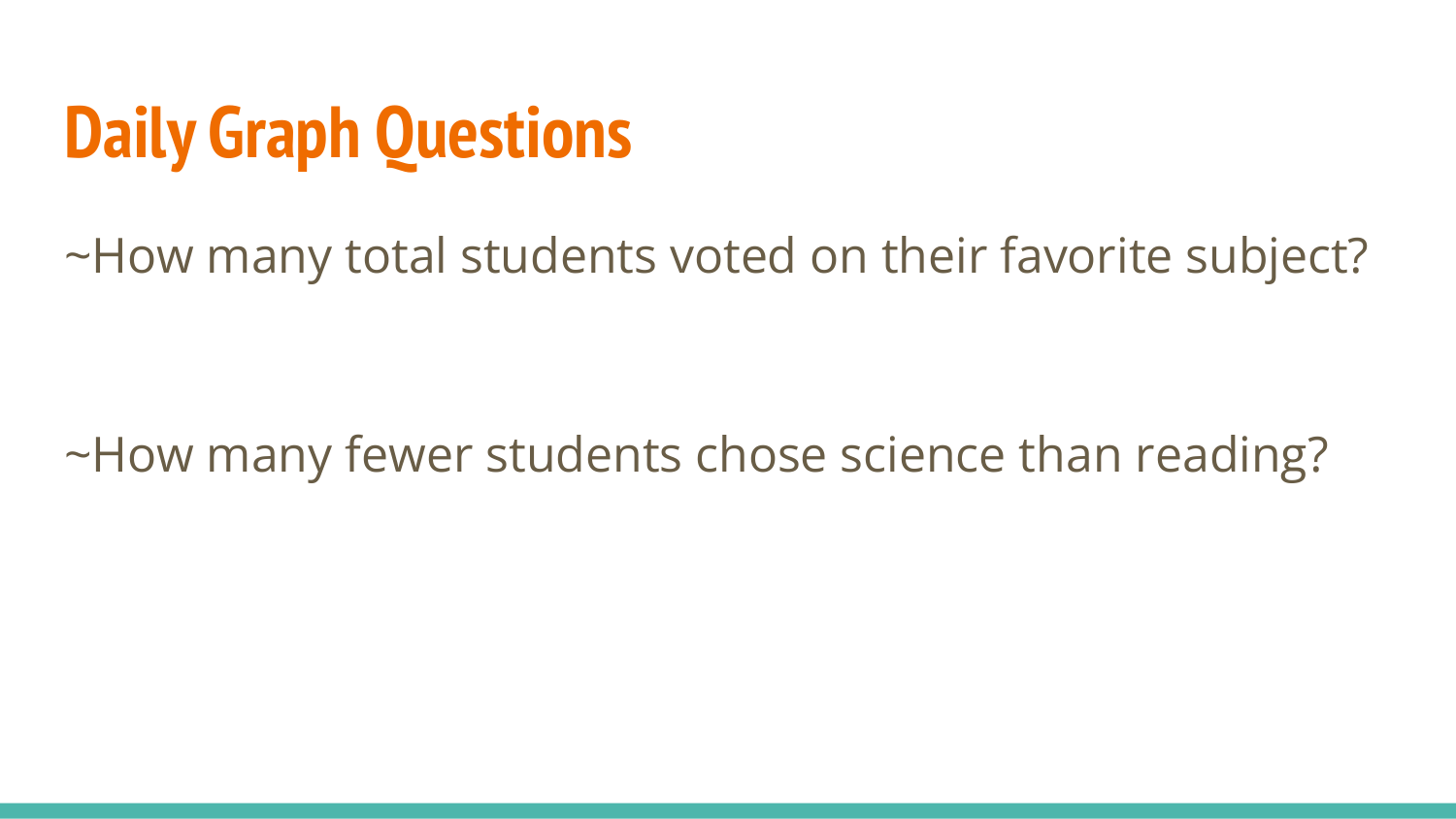

# Daily Graph Questions
~How many total students voted on their favorite subject?

~How many fewer students chose science than reading?